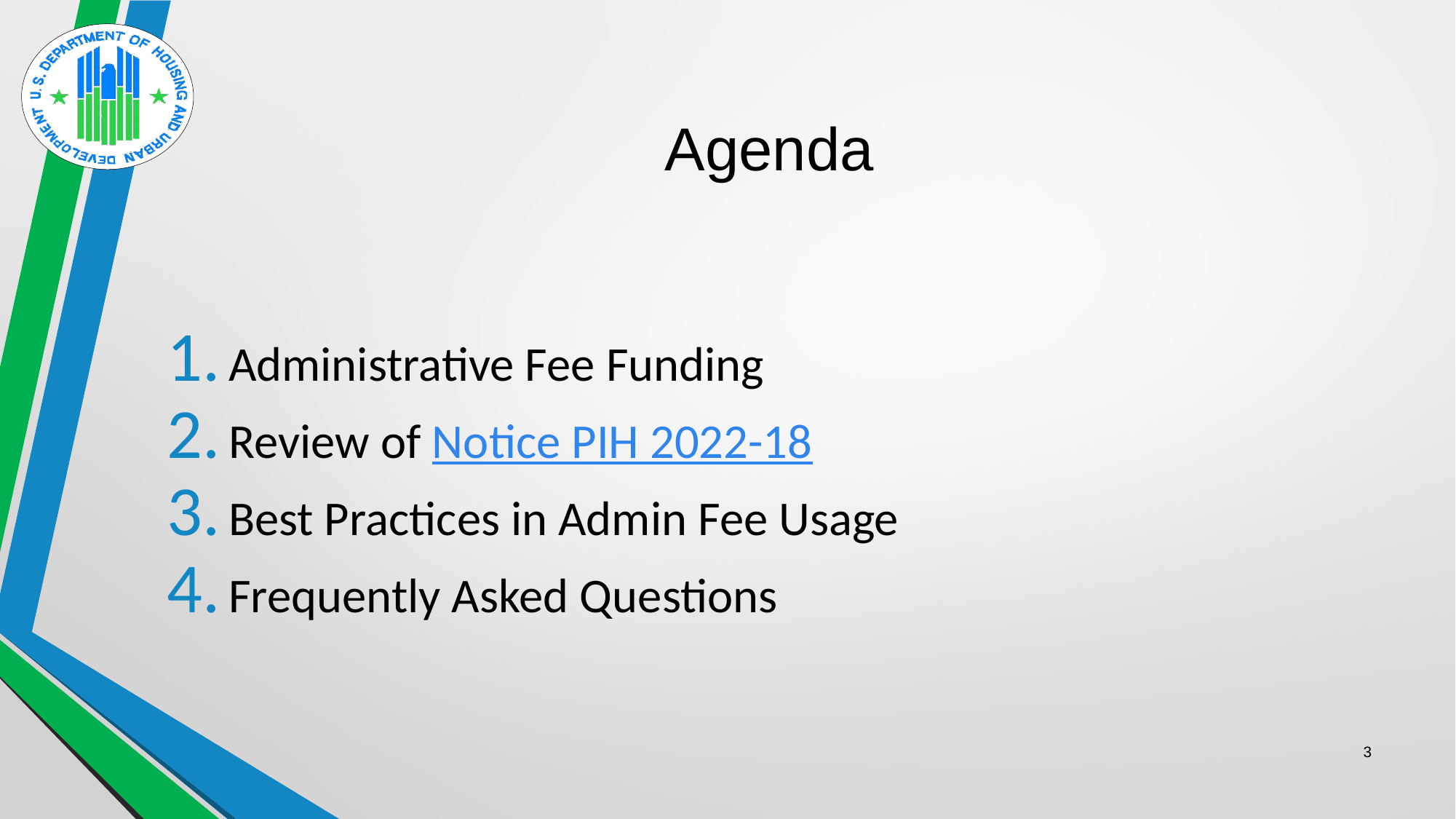

# Agenda
Administrative Fee Funding
Review of Notice PIH 2022-18
Best Practices in Admin Fee Usage
Frequently Asked Questions
3